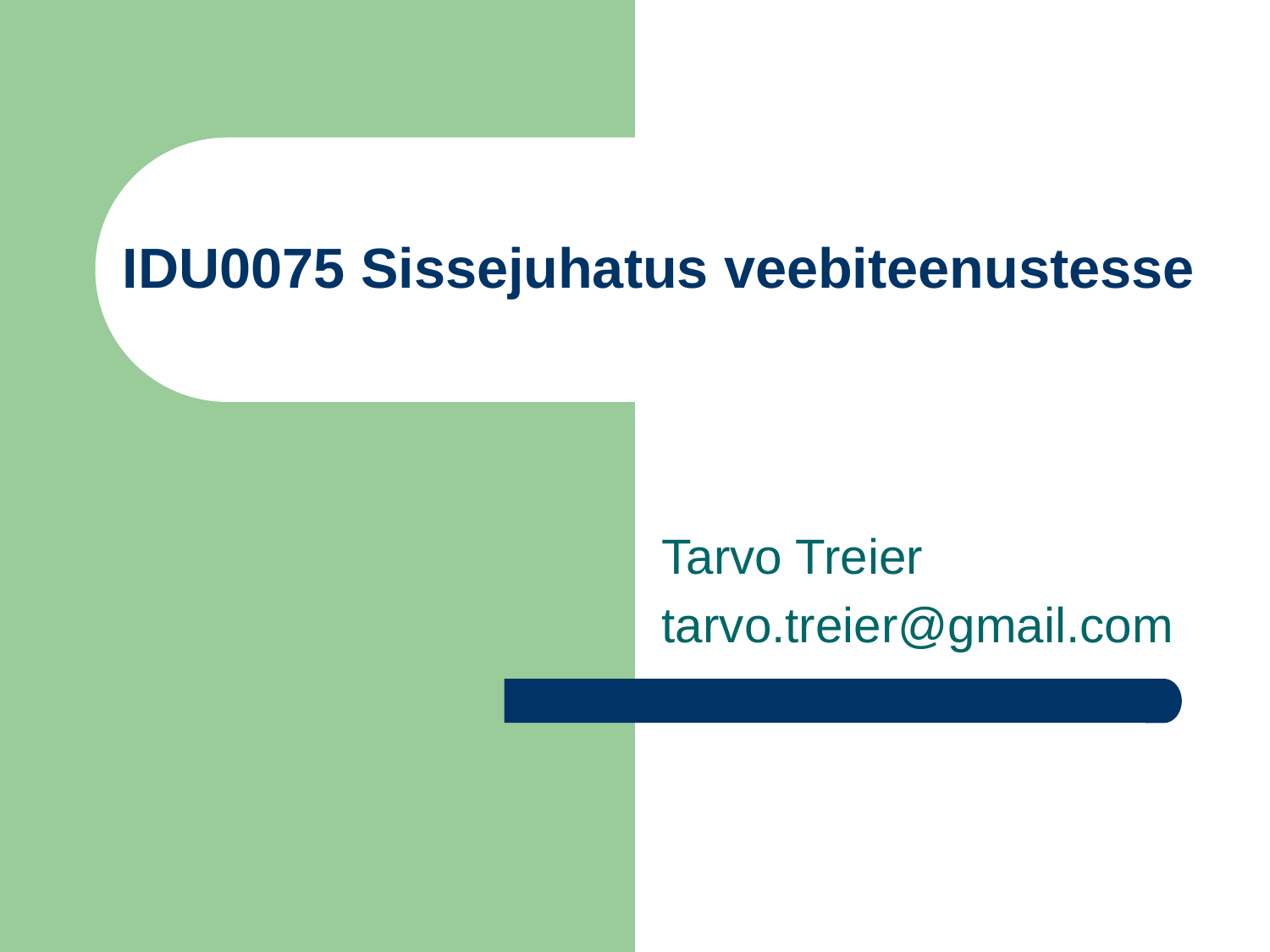

# IDU0075 Sissejuhatus veebiteenustesse

Tarvo Treier
tarvo.treier@gmail.com